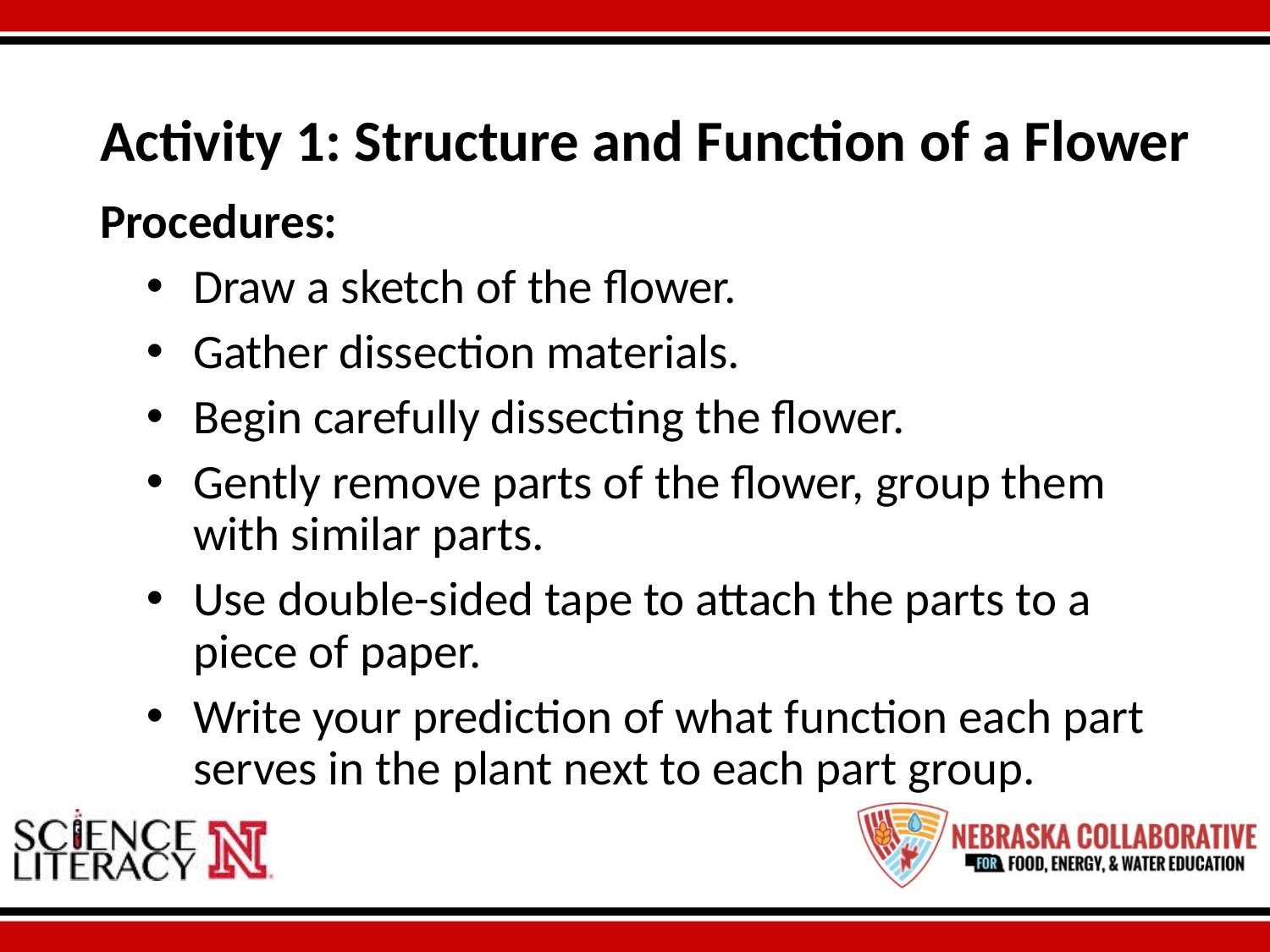

# Activity 1: Structure and Function of a Flower
Procedures:
Draw a sketch of the flower.
Gather dissection materials.
Begin carefully dissecting the flower.
Gently remove parts of the flower, group them with similar parts.
Use double-sided tape to attach the parts to a piece of paper.
Write your prediction of what function each part serves in the plant next to each part group.